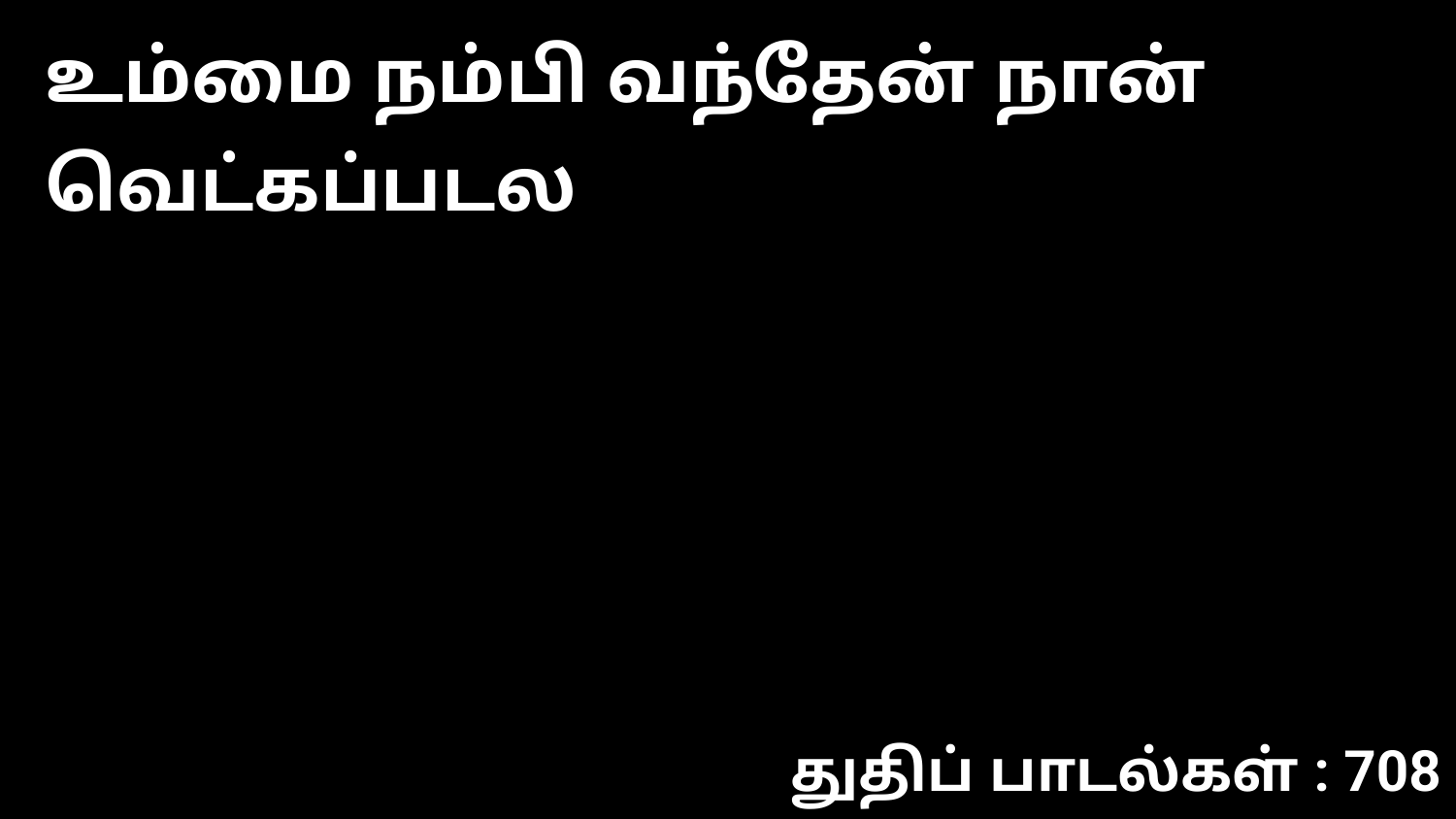

உம்மை நம்பி வந்தேன் நான் வெட்கப்படல
துதிப் பாடல்கள் : 708